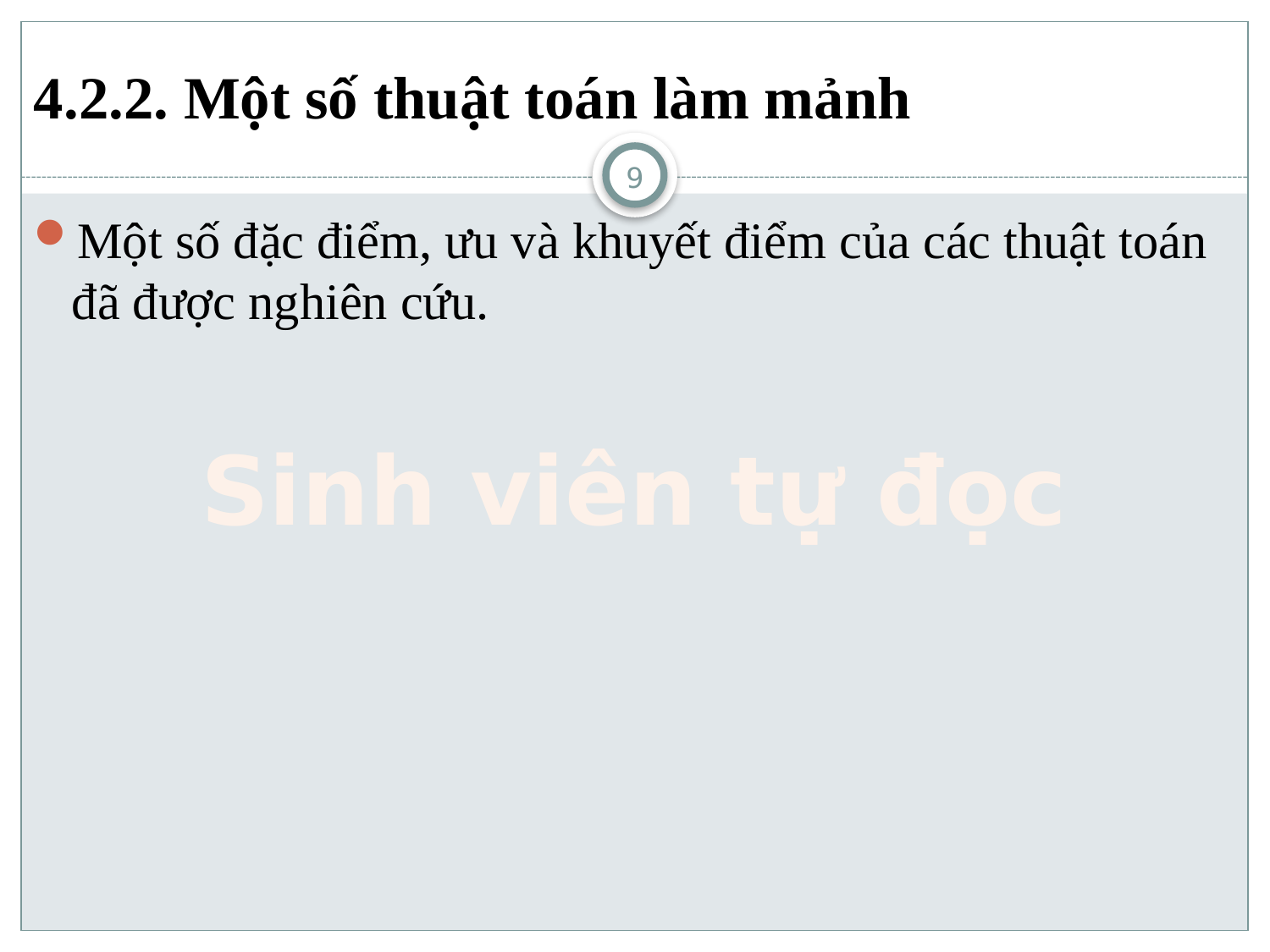

# 4.2.2. Một số thuật toán làm mảnh
9
Một số đặc điểm, ưu và khuyết điểm của các thuật toán đã được nghiên cứu.
Sinh viên tự đọc